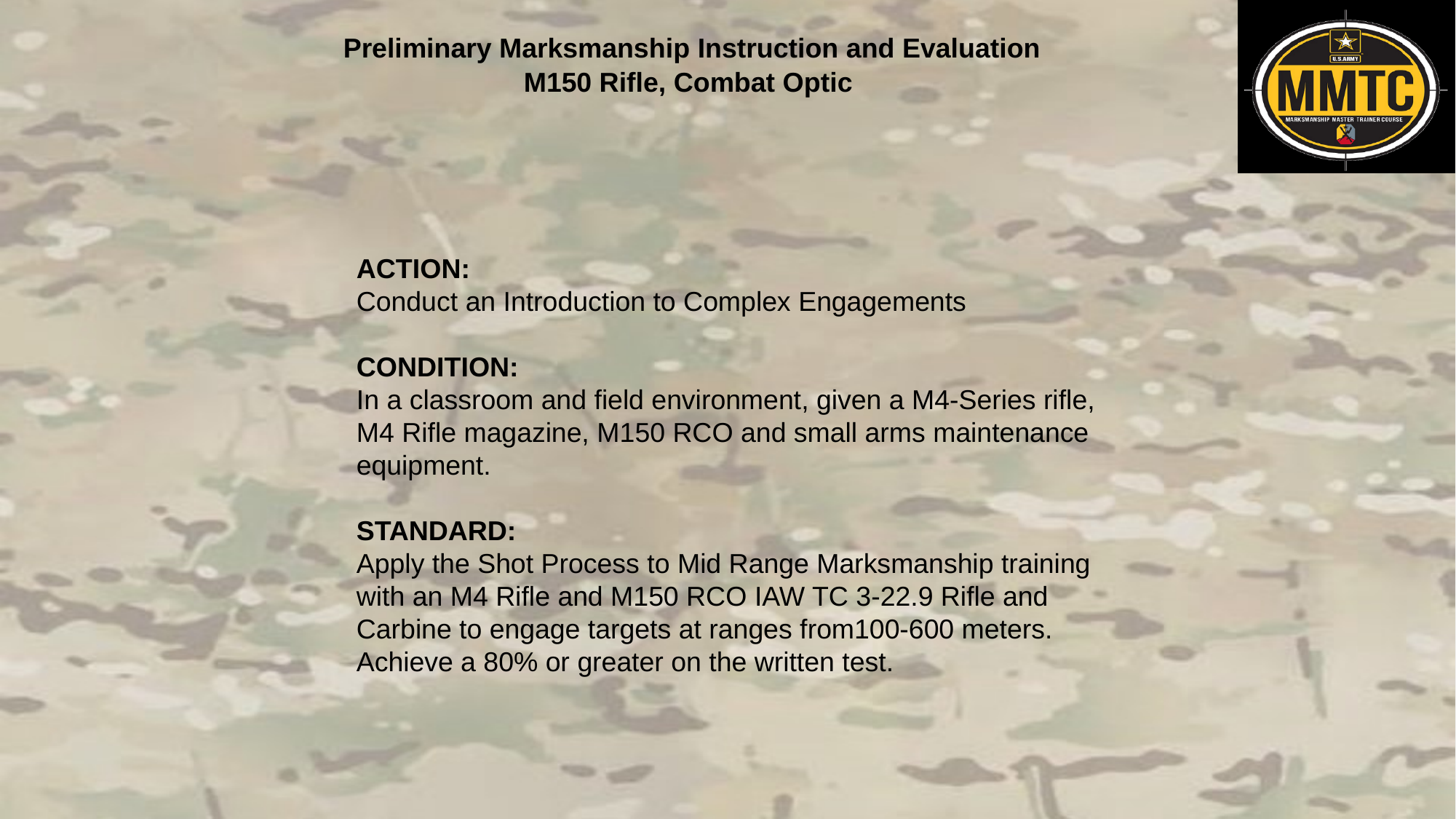

ACTION:
Conduct an Introduction to Complex Engagements

CONDITION:
In a classroom and field environment, given a M4-Series rifle, M4 Rifle magazine, M150 RCO and small arms maintenance equipment.

STANDARD:
Apply the Shot Process to Mid Range Marksmanship training with an M4 Rifle and M150 RCO IAW TC 3-22.9 Rifle and Carbine to engage targets at ranges from100-600 meters. Achieve a 80% or greater on the written test.